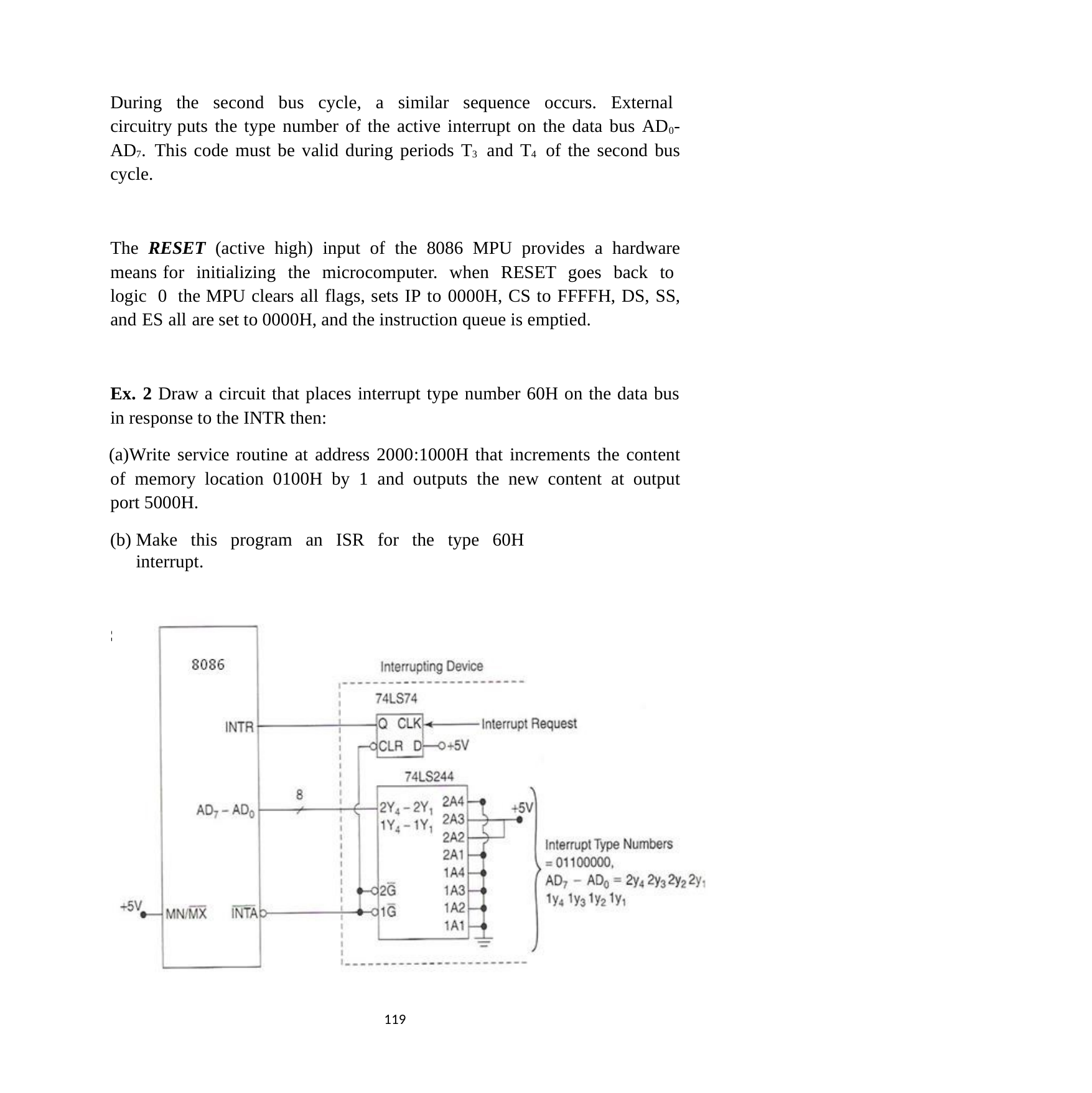

During  the  second  bus  cycle,  a  similar  sequence  occurs.  External  circuitry puts the type number of the active interrupt on the data bus AD0-AD7. This code must be valid during periods T3  and T4  of the second bus cycle.

The RESET (active high) input of the 8086 MPU provides a hardware means for  initializing  the  microcomputer.  when  RESET  goes  back  to  logic  0  the MPU clears all flags, sets IP to 0000H, CS to FFFFH, DS, SS, and ES all are set to 0000H, and the instruction queue is emptied.

Ex. 2 Draw a circuit that places interrupt type number 60H on the data bus in response to the INTR then:

Write service routine at address 2000:1000H that increments the content of memory location 0100H by 1 and outputs the new content at output port 5000H.

Make this program an ISR for the type 60H interrupt.

Sol.

119